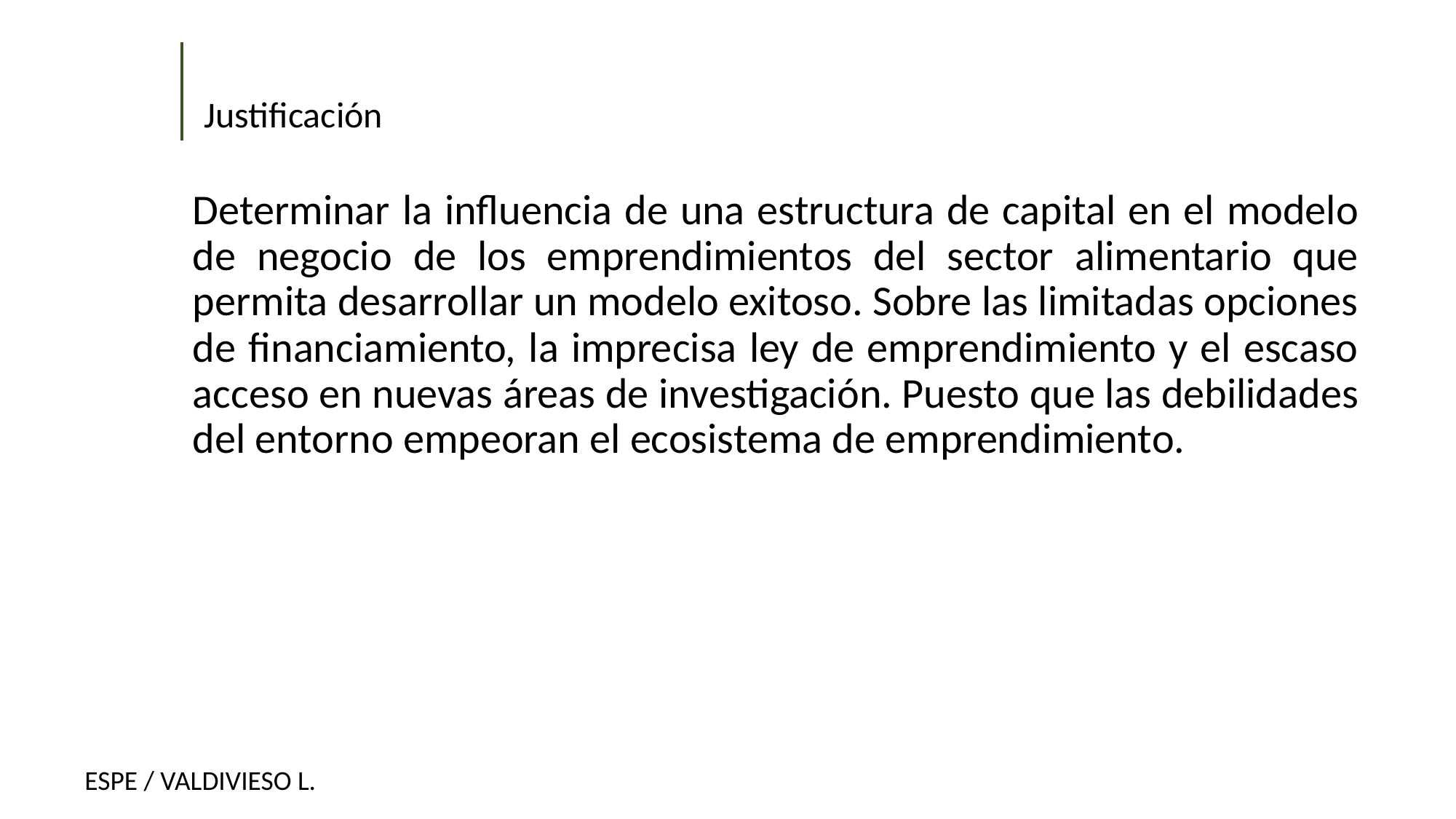

# Justificación
Determinar la influencia de una estructura de capital en el modelo de negocio de los emprendimientos del sector alimentario que permita desarrollar un modelo exitoso. Sobre las limitadas opciones de financiamiento, la imprecisa ley de emprendimiento y el escaso acceso en nuevas áreas de investigación. Puesto que las debilidades del entorno empeoran el ecosistema de emprendimiento.

ESPE / VALDIVIESO L.